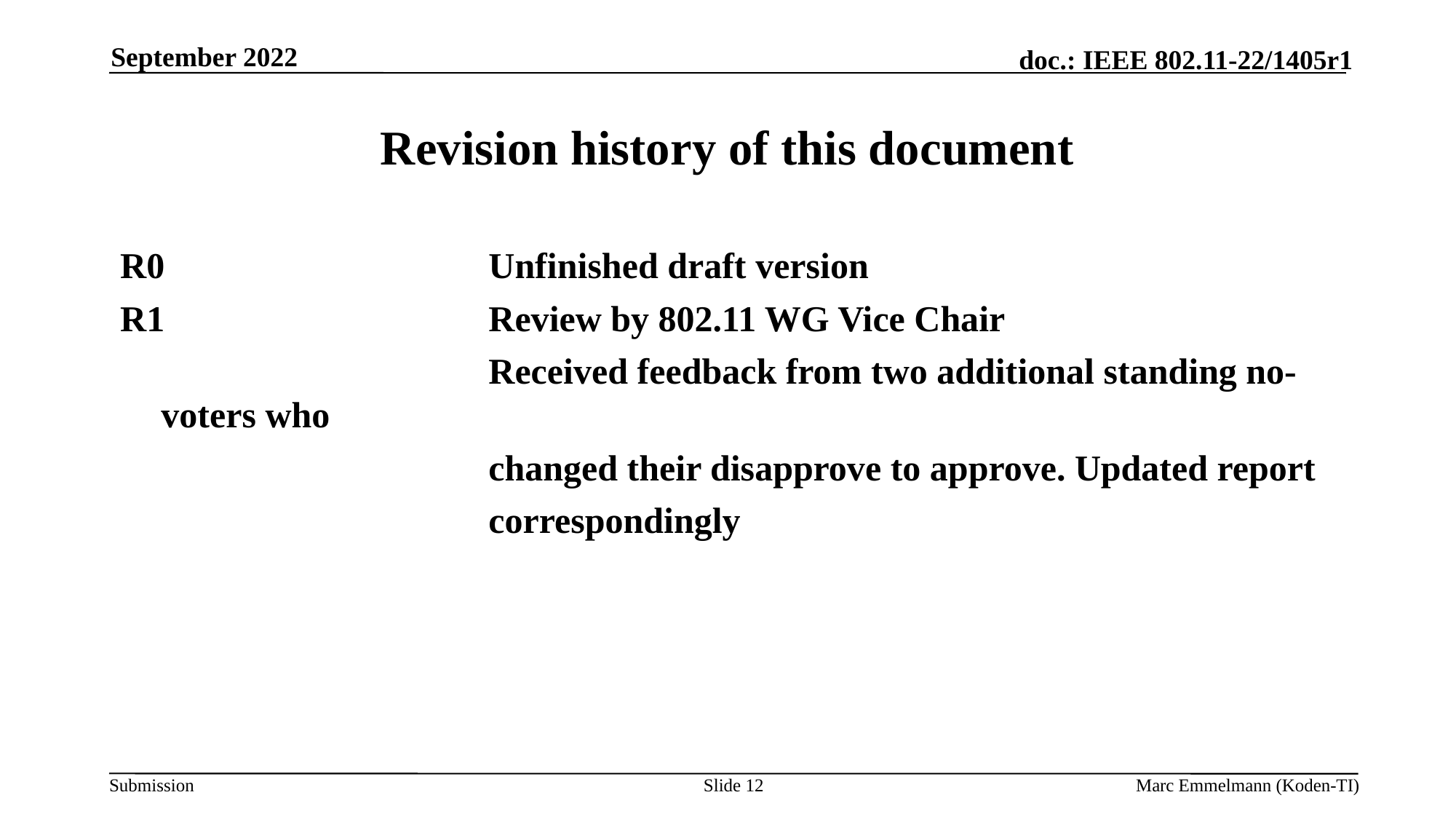

September 2022
# Revision history of this document
R0			Unfinished draft version
R1			Review by 802.11 WG Vice Chair
				Received feedback from two additional standing no-voters who
				changed their disapprove to approve. Updated report
				correspondingly
Slide 12
Marc Emmelmann (Koden-TI)